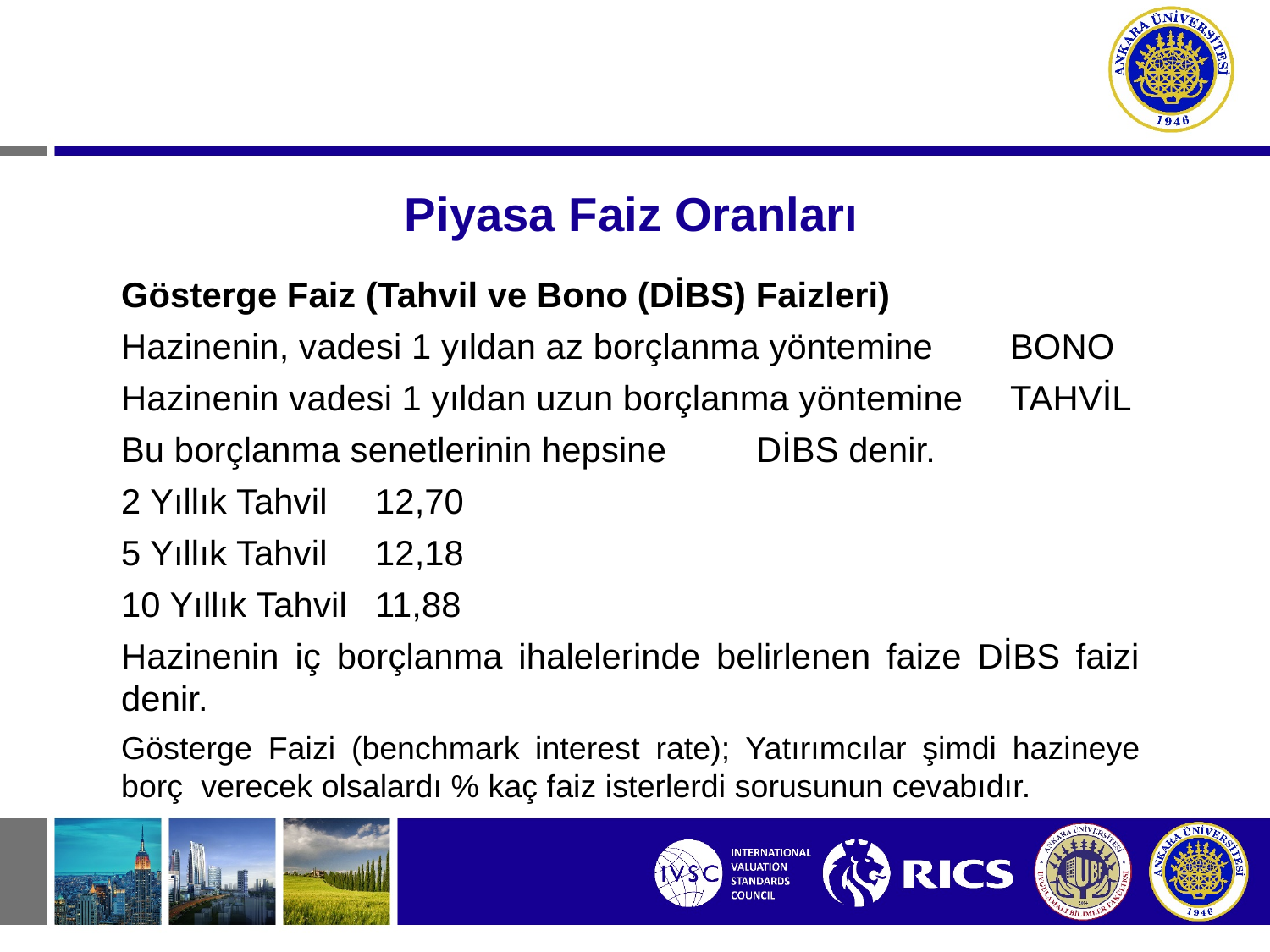

# Piyasa Faiz Oranları
Gösterge Faiz (Tahvil ve Bono (DİBS) Faizleri)
Hazinenin, vadesi 1 yıldan az borçlanma yöntemine	BONO
Hazinenin vadesi 1 yıldan uzun borçlanma yöntemine	TAHVİL
Bu borçlanma senetlerinin hepsine	DİBS denir.
2 Yıllık Tahvil	12,70
5 Yıllık Tahvil	12,18
10 Yıllık Tahvil	11,88
Hazinenin iç borçlanma ihalelerinde belirlenen faize DİBS faizi denir.
Gösterge Faizi (benchmark interest rate); Yatırımcılar şimdi hazineye borç  verecek olsalardı % kaç faiz isterlerdi sorusunun cevabıdır.